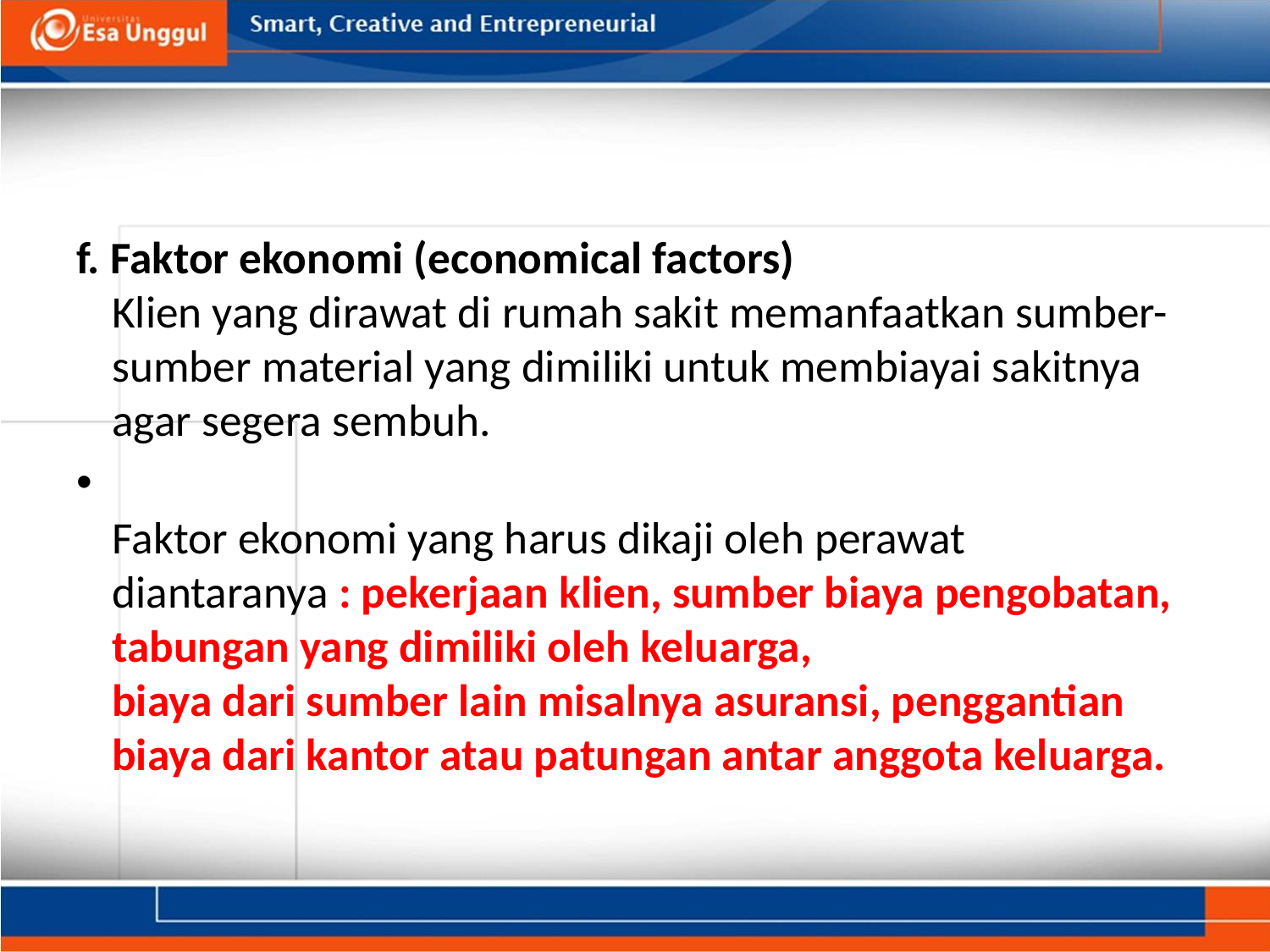

#
f. Faktor ekonomi (economical factors)
Klien yang dirawat di rumah sakit memanfaatkan sumber-sumber material yang dimiliki untuk membiayai sakitnya agar segera sembuh.
Faktor ekonomi yang harus dikaji oleh perawat diantaranya : pekerjaan klien, sumber biaya pengobatan, tabungan yang dimiliki oleh keluarga,
biaya dari sumber lain misalnya asuransi, penggantian biaya dari kantor atau patungan antar anggota keluarga.